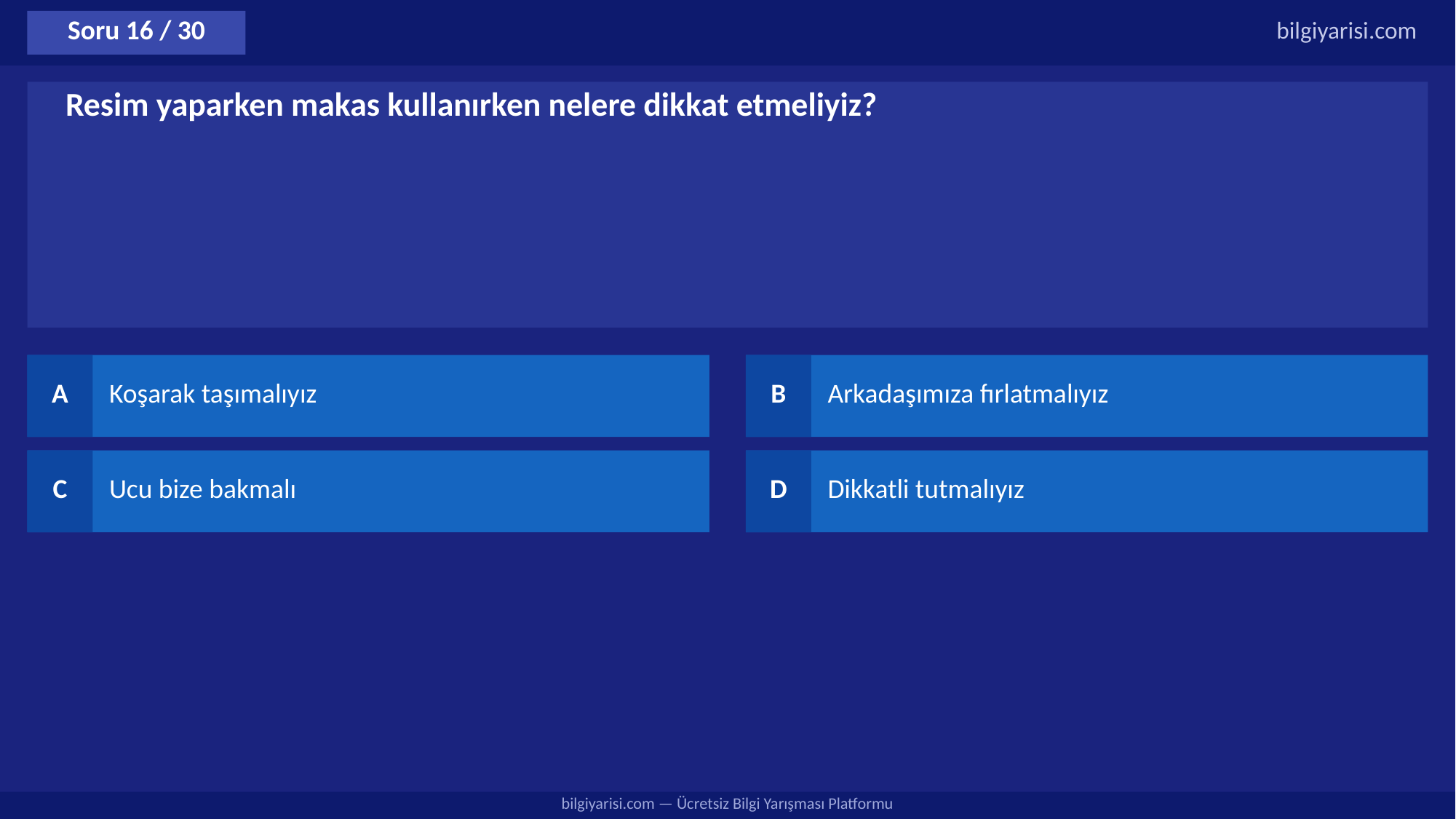

Soru 16 / 30
bilgiyarisi.com

Resim yaparken makas kullanırken nelere dikkat etmeliyiz?

A
Koşarak taşımalıyız

B
Arkadaşımıza fırlatmalıyız

C
Ucu bize bakmalı

D
Dikkatli tutmalıyız
bilgiyarisi.com — Ücretsiz Bilgi Yarışması Platformu